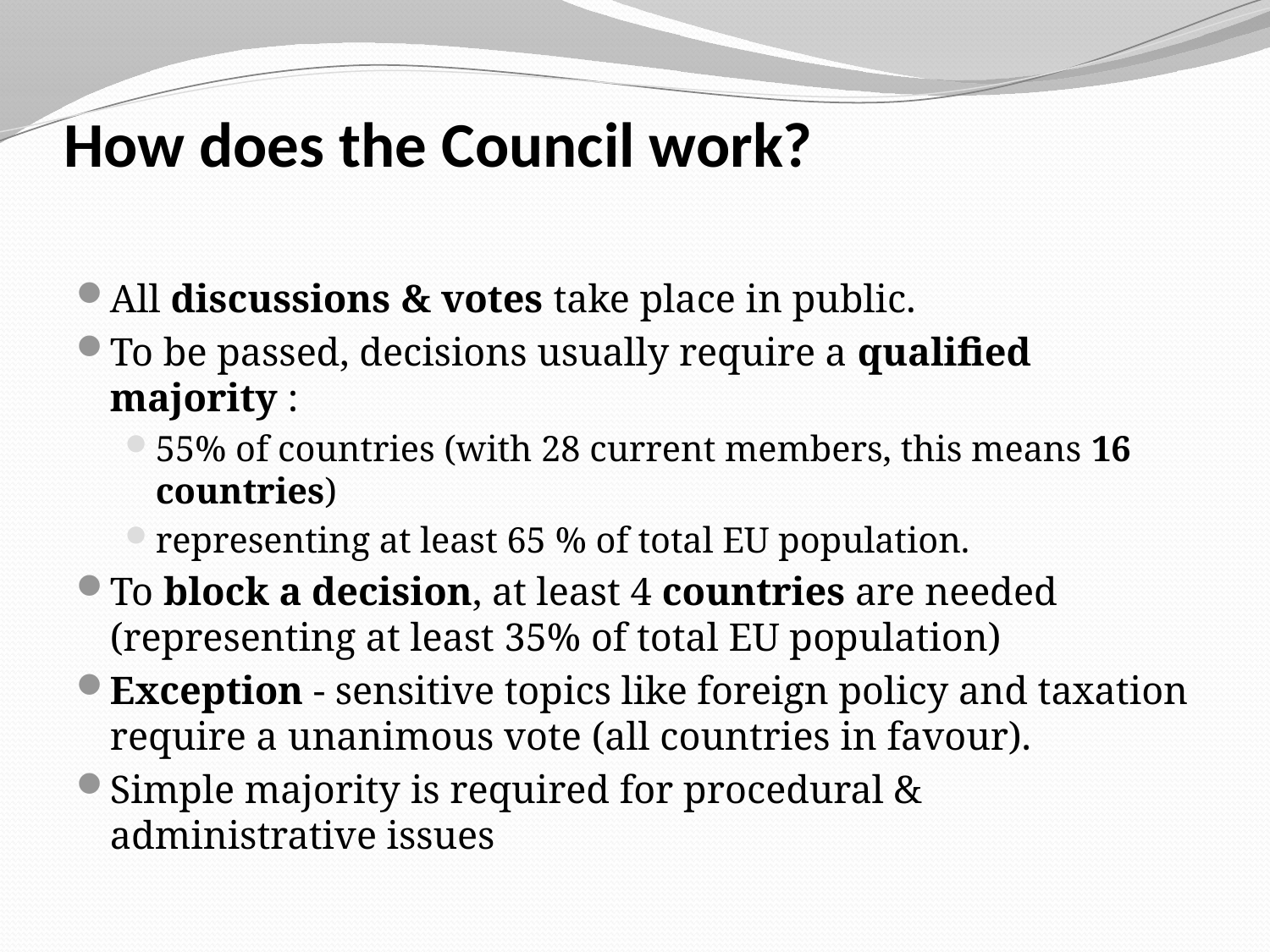

# How does the Council work?
All discussions & votes take place in public.
To be passed, decisions usually require a qualified majority :
55% of countries (with 28 current members, this means 16 countries)
representing at least 65 % of total EU population.
To block a decision, at least 4 countries are needed (representing at least 35% of total EU population)
Exception - sensitive topics like foreign policy and taxation require a unanimous vote (all countries in favour).
Simple majority is required for procedural & administrative issues